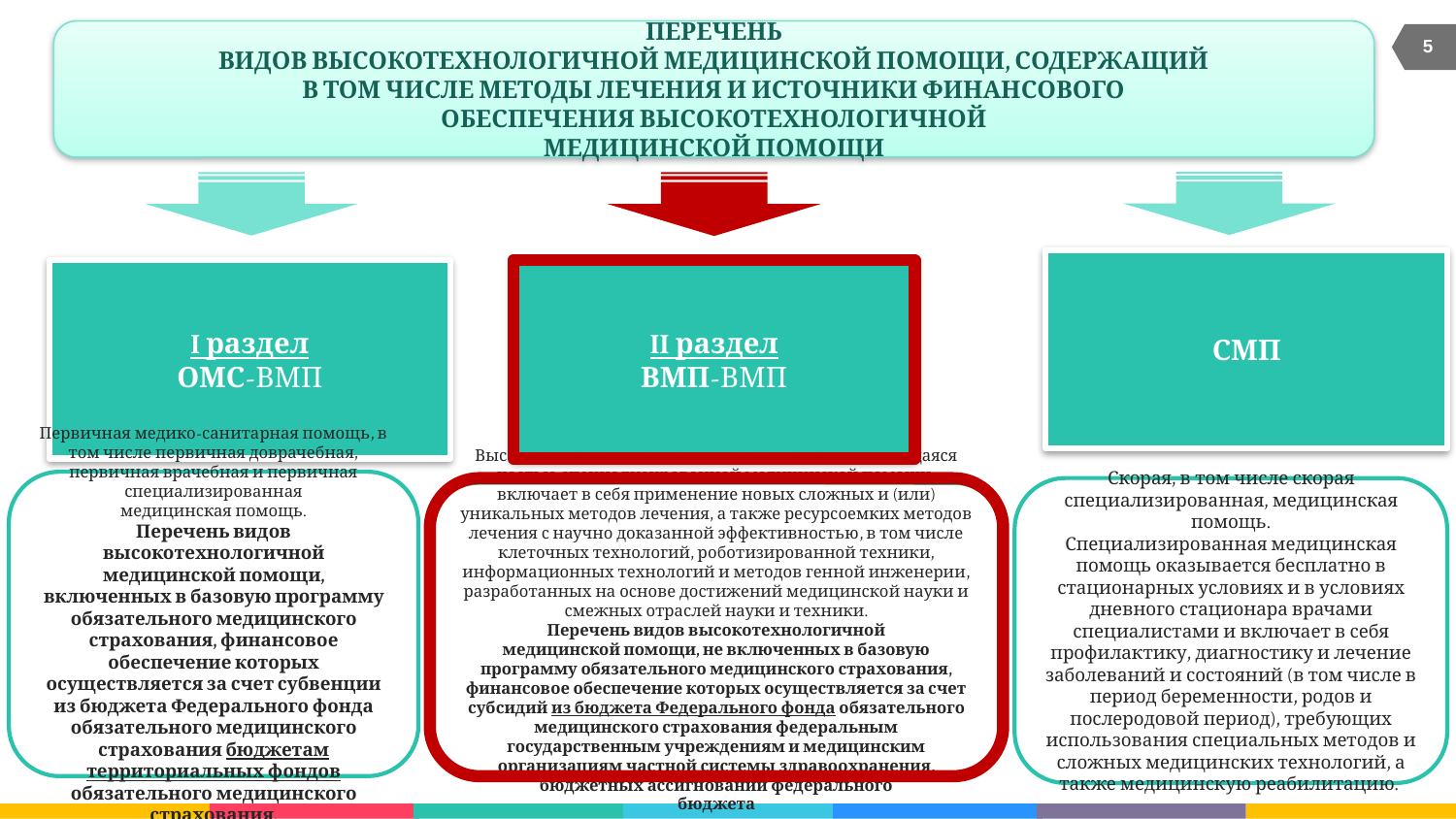

ПЕРЕЧЕНЬ
ВИДОВ ВЫСОКОТЕХНОЛОГИЧНОЙ МЕДИЦИНСКОЙ ПОМОЩИ, СОДЕРЖАЩИЙ
В ТОМ ЧИСЛЕ МЕТОДЫ ЛЕЧЕНИЯ И ИСТОЧНИКИ ФИНАНСОВОГО
ОБЕСПЕЧЕНИЯ ВЫСОКОТЕХНОЛОГИЧНОЙ
МЕДИЦИНСКОЙ ПОМОЩИ
5

СМП

I раздел
ОМС-ВМП
II раздел
ВМП-ВМП

Первичная медико-санитарная помощь, в том числе первичная доврачебная, первичная врачебная и первичная специализированная
медицинская помощь.
Перечень видов высокотехнологичной
медицинской помощи, включенных в базовую программу обязательного медицинского страхования, финансовое обеспечение которых осуществляется за счет субвенции из бюджета Федерального фонда обязательного медицинского страхования бюджетам территориальных фондов обязательного медицинского страхования.

Скорая, в том числе скорая специализированная, медицинская помощь.
Специализированная медицинская помощь оказывается бесплатно в стационарных условиях и в условиях дневного стационара врачами специалистами и включает в себя профилактику, диагностику и лечение заболеваний и состояний (в том числе в период беременности, родов и послеродовой период), требующих использования специальных методов и сложных медицинских технологий, а также медицинскую реабилитацию.
Высокотехнологичная медицинская помощь, являющаяся частью специализированной медицинской помощи, включает в себя применение новых сложных и (или) уникальных методов лечения, а также ресурсоемких методов лечения с научно доказанной эффективностью, в том числе клеточных технологий, роботизированной техники, информационных технологий и методов генной инженерии, разработанных на основе достижений медицинской науки и смежных отраслей науки и техники.
Перечень видов высокотехнологичной
медицинской помощи, не включенных в базовую программу обязательного медицинского страхования, финансовое обеспечение которых осуществляется за счет субсидий из бюджета Федерального фонда обязательного медицинского страхования федеральным государственным учреждениям и медицинским организациям частной системы здравоохранения, бюджетных ассигнований федерального
бюджета